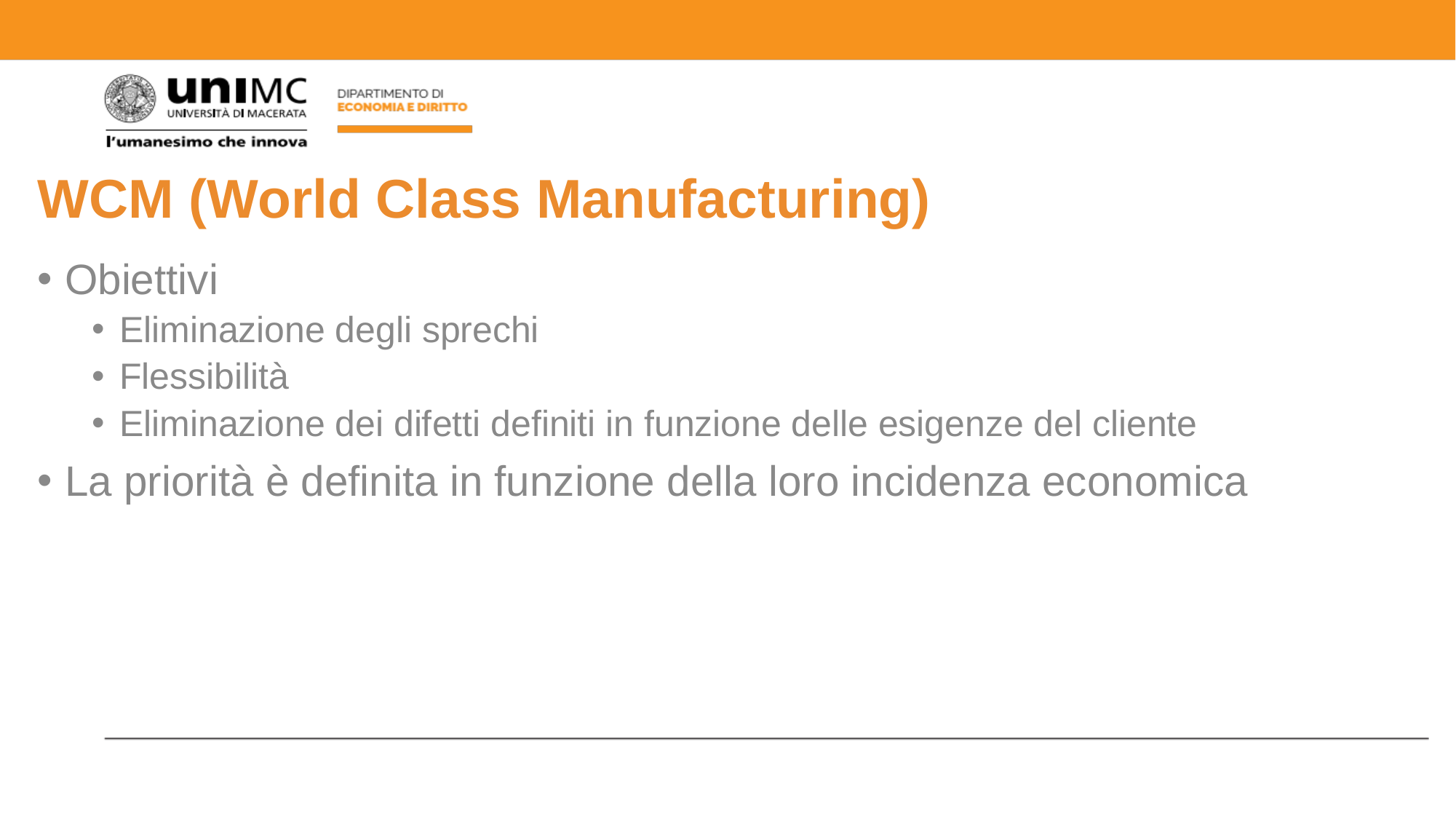

# WCM (World Class Manufacturing)
Obiettivi
Eliminazione degli sprechi
Flessibilità
Eliminazione dei difetti definiti in funzione delle esigenze del cliente
La priorità è definita in funzione della loro incidenza economica